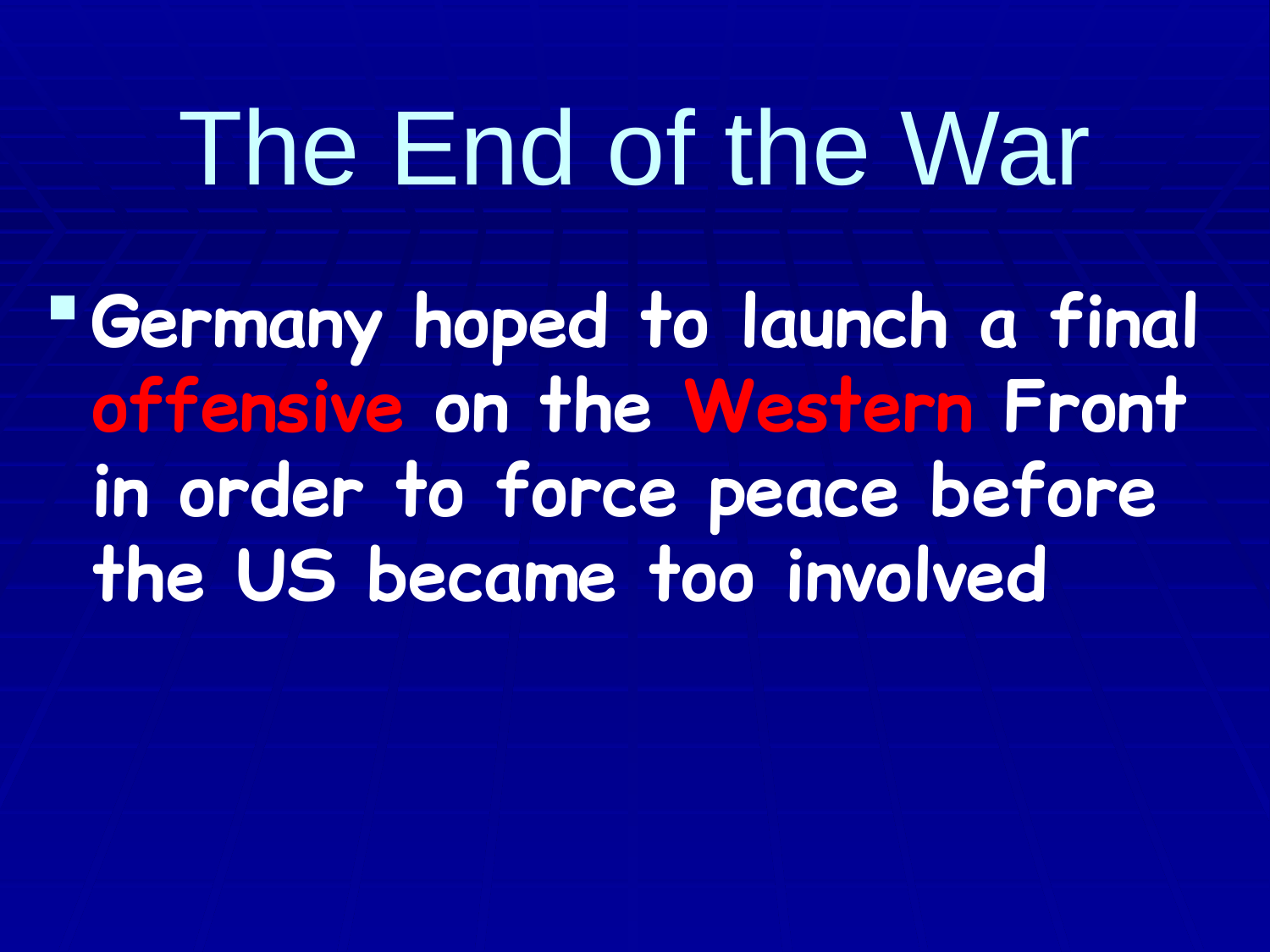

# The End of the War
Germany hoped to launch a final offensive on the Western Front in order to force peace before the US became too involved